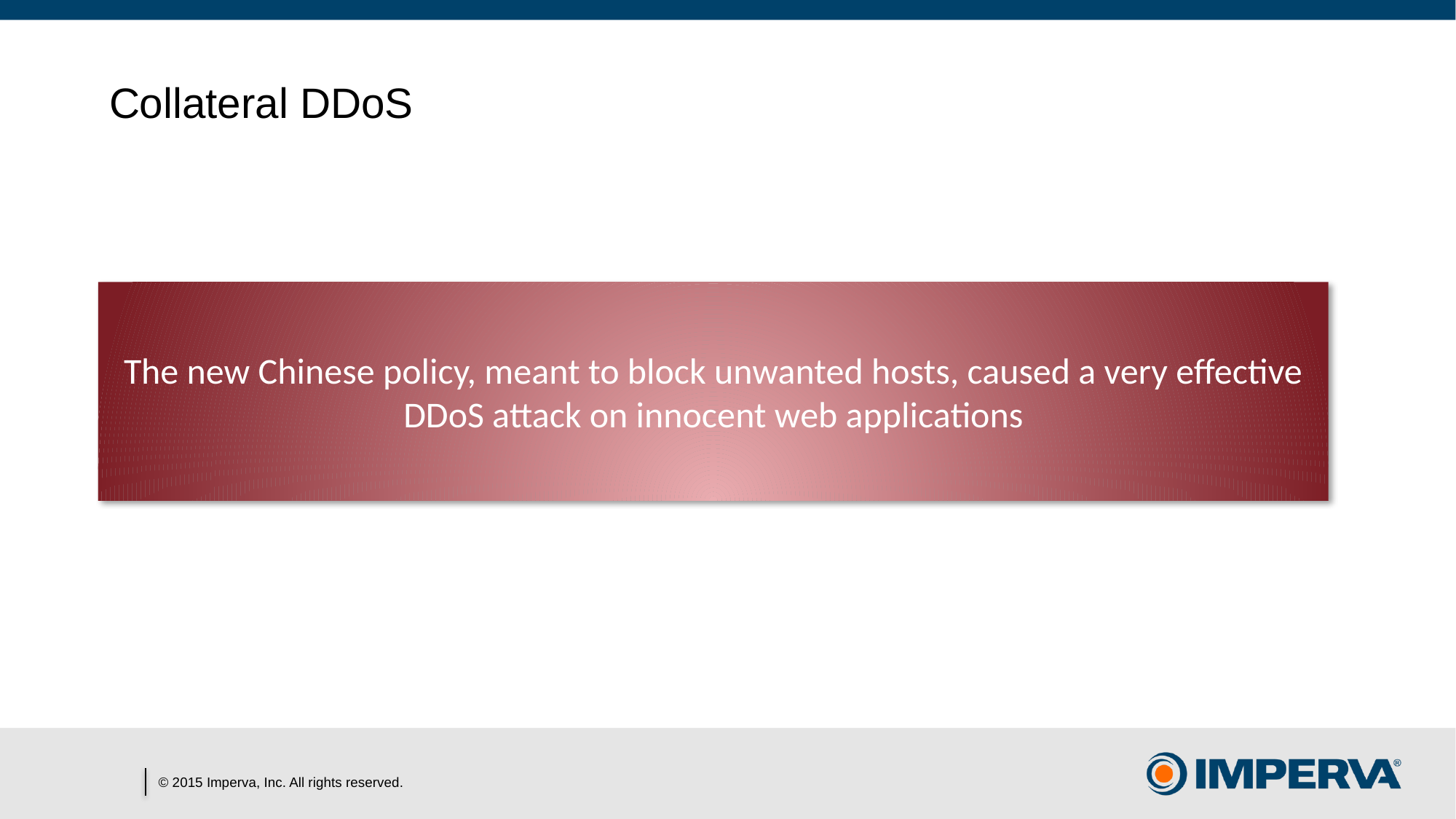

# Collateral DDoS
The new Chinese policy, meant to block unwanted hosts, caused a very effective DDoS attack on innocent web applications